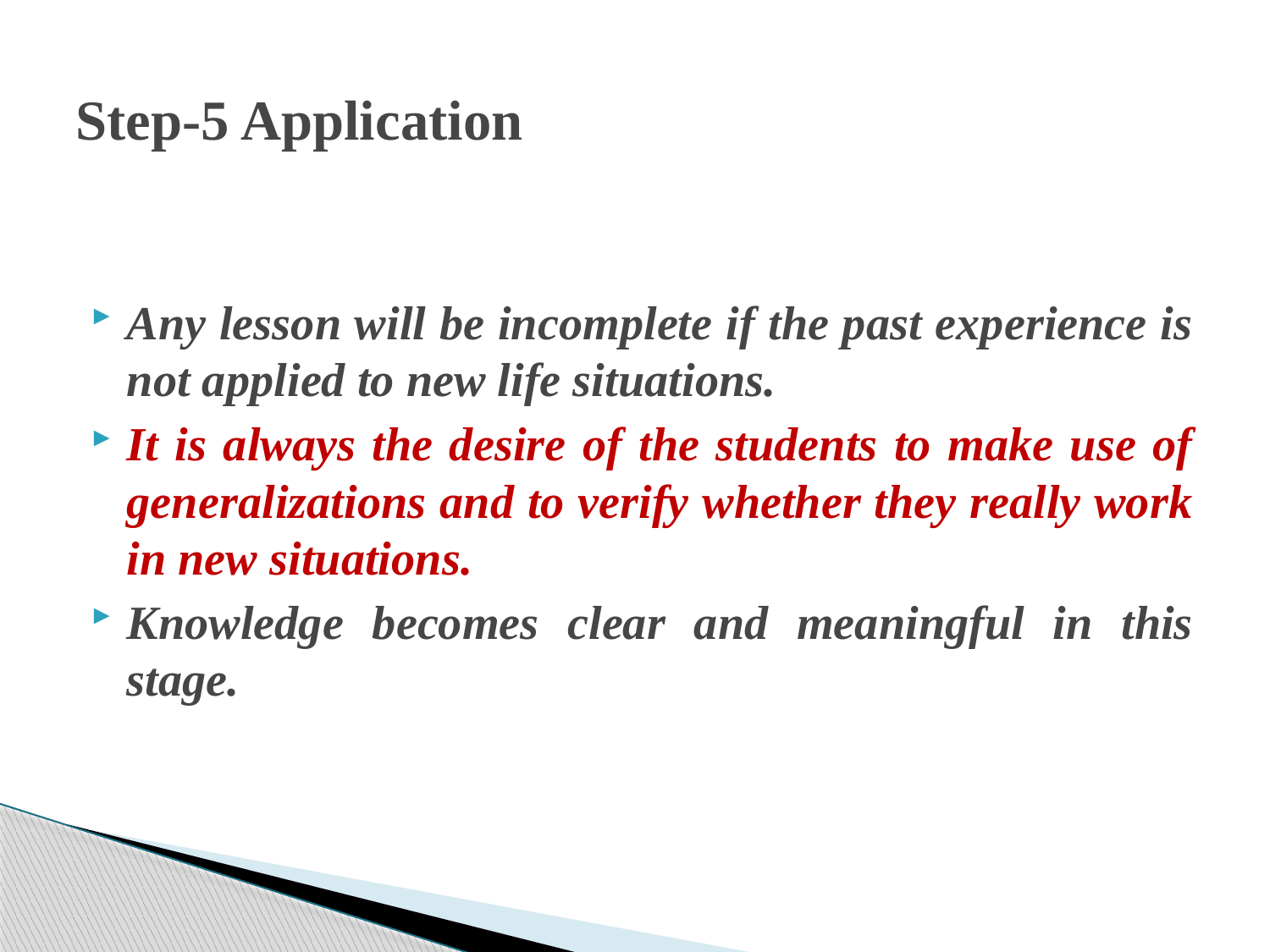

# Step-5 Application
Any lesson will be incomplete if the past experience is not applied to new life situations.
It is always the desire of the students to make use of generalizations and to verify whether they really work in new situations.
Knowledge becomes clear and meaningful in this stage.